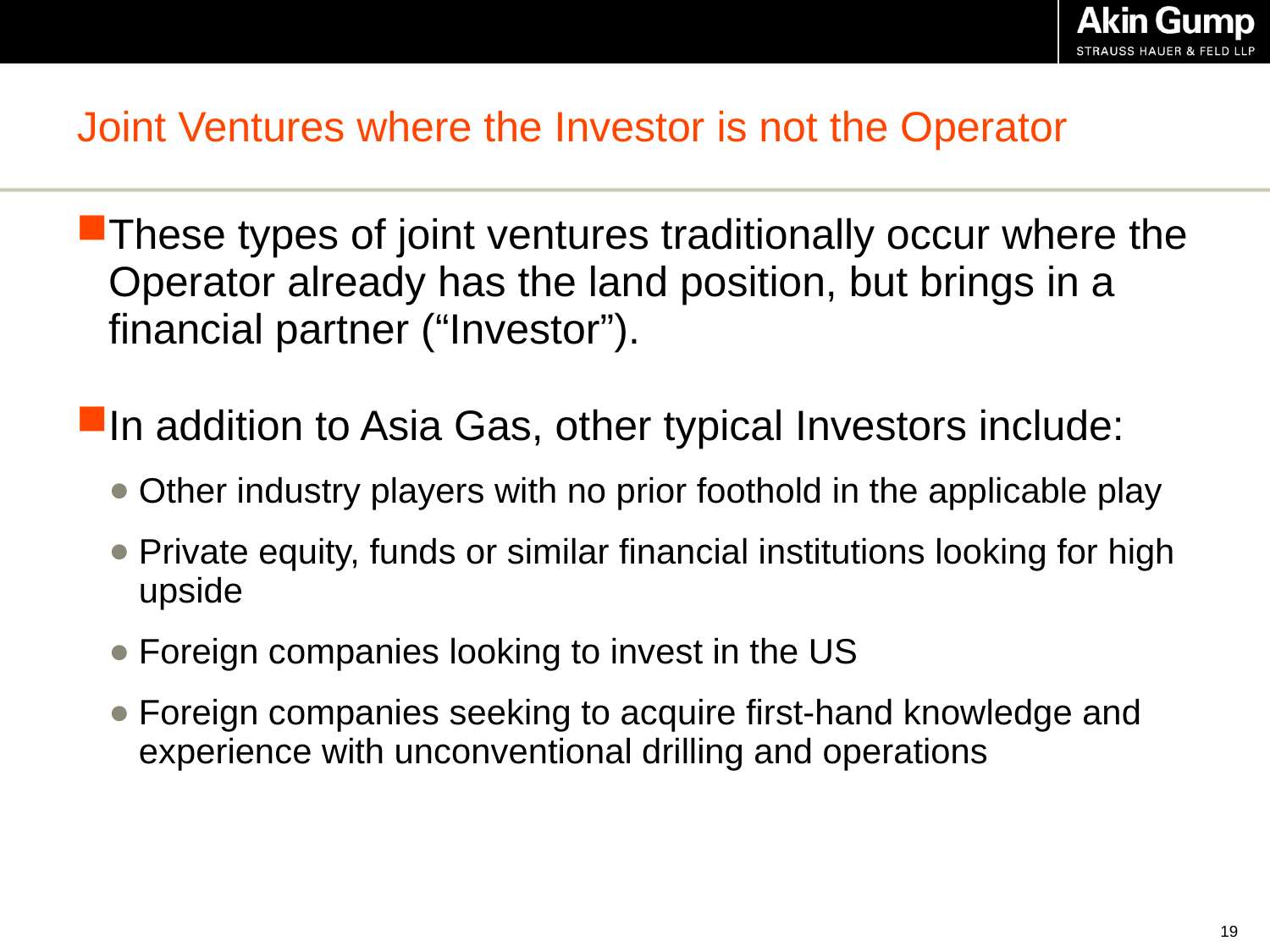

# Joint Ventures where the Investor is not the Operator
These types of joint ventures traditionally occur where the Operator already has the land position, but brings in a financial partner (“Investor”).
In addition to Asia Gas, other typical Investors include:
Other industry players with no prior foothold in the applicable play
Private equity, funds or similar financial institutions looking for high upside
Foreign companies looking to invest in the US
Foreign companies seeking to acquire first-hand knowledge and experience with unconventional drilling and operations
19